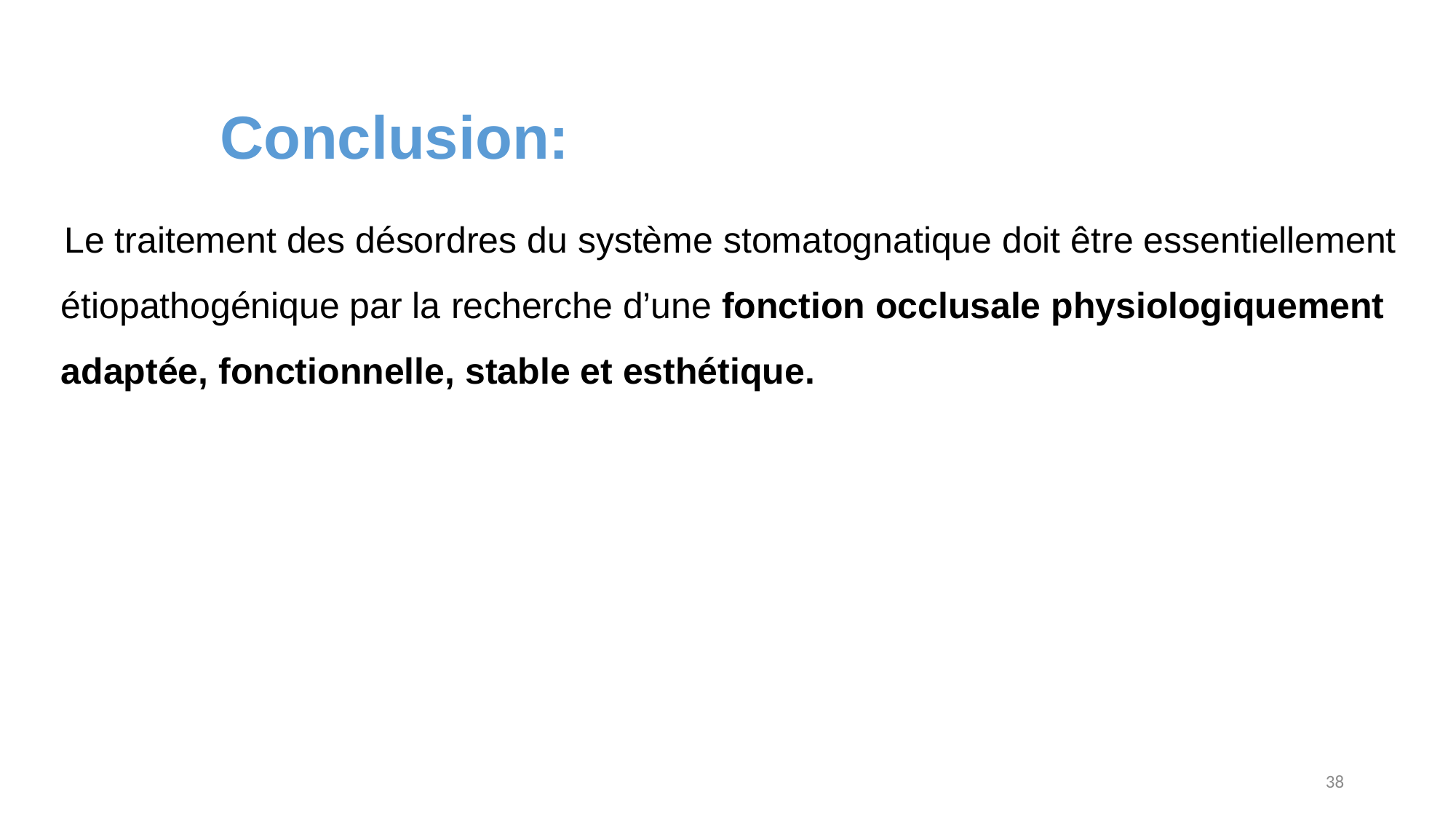

Conclusion:

   Le traitement des désordres du système stomatognatique doit être essentiellement étiopathogénique par la recherche d’une fonction occlusale physiologiquement adaptée, fonctionnelle, stable et esthétique.
38